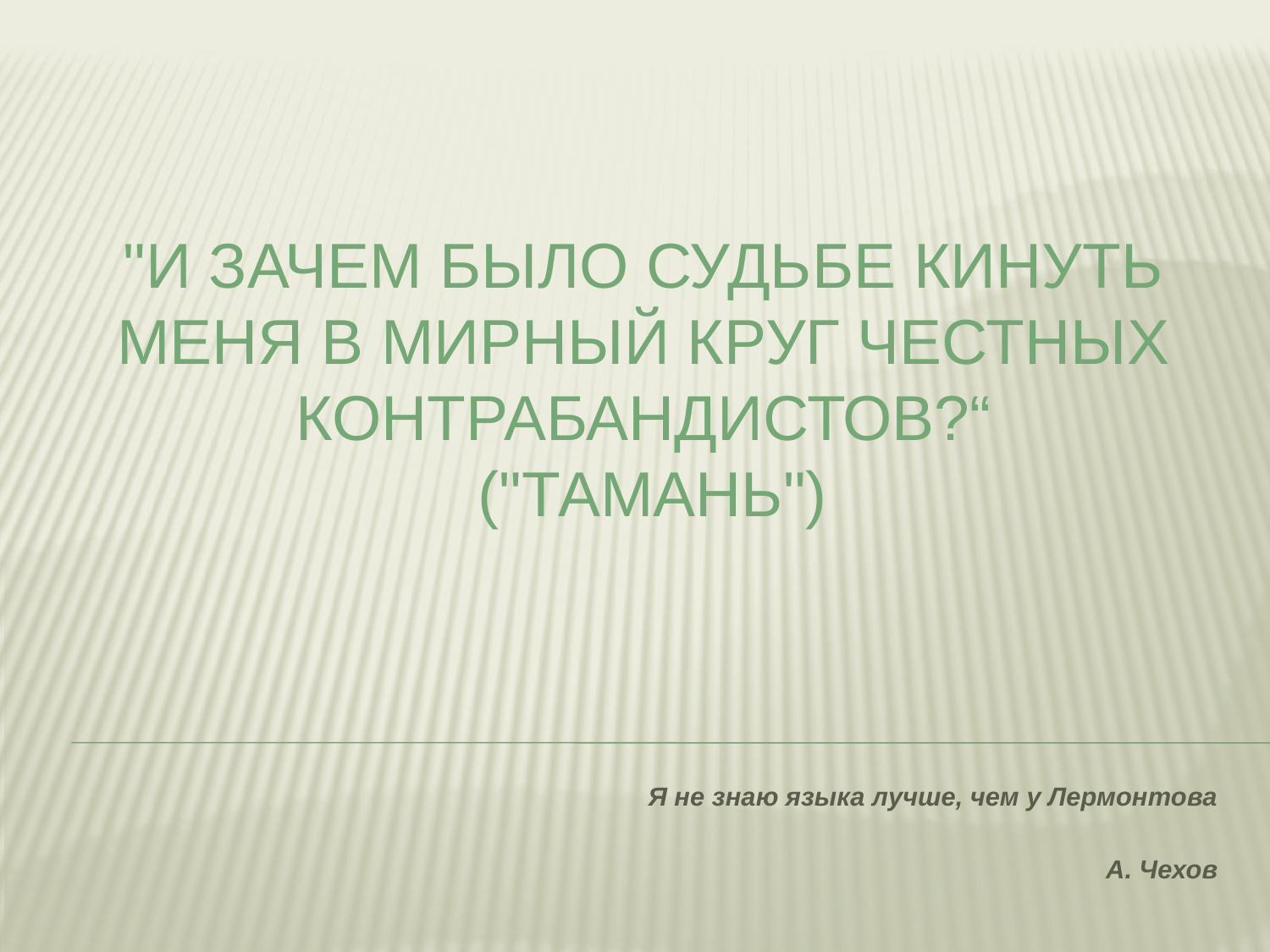

# "И зачем было судьбе кинуть меня в мирный круг честных контрабандистов?“ ("Тамань")
Я не знаю языка лучше, чем у Лермонтова

А. Чехов